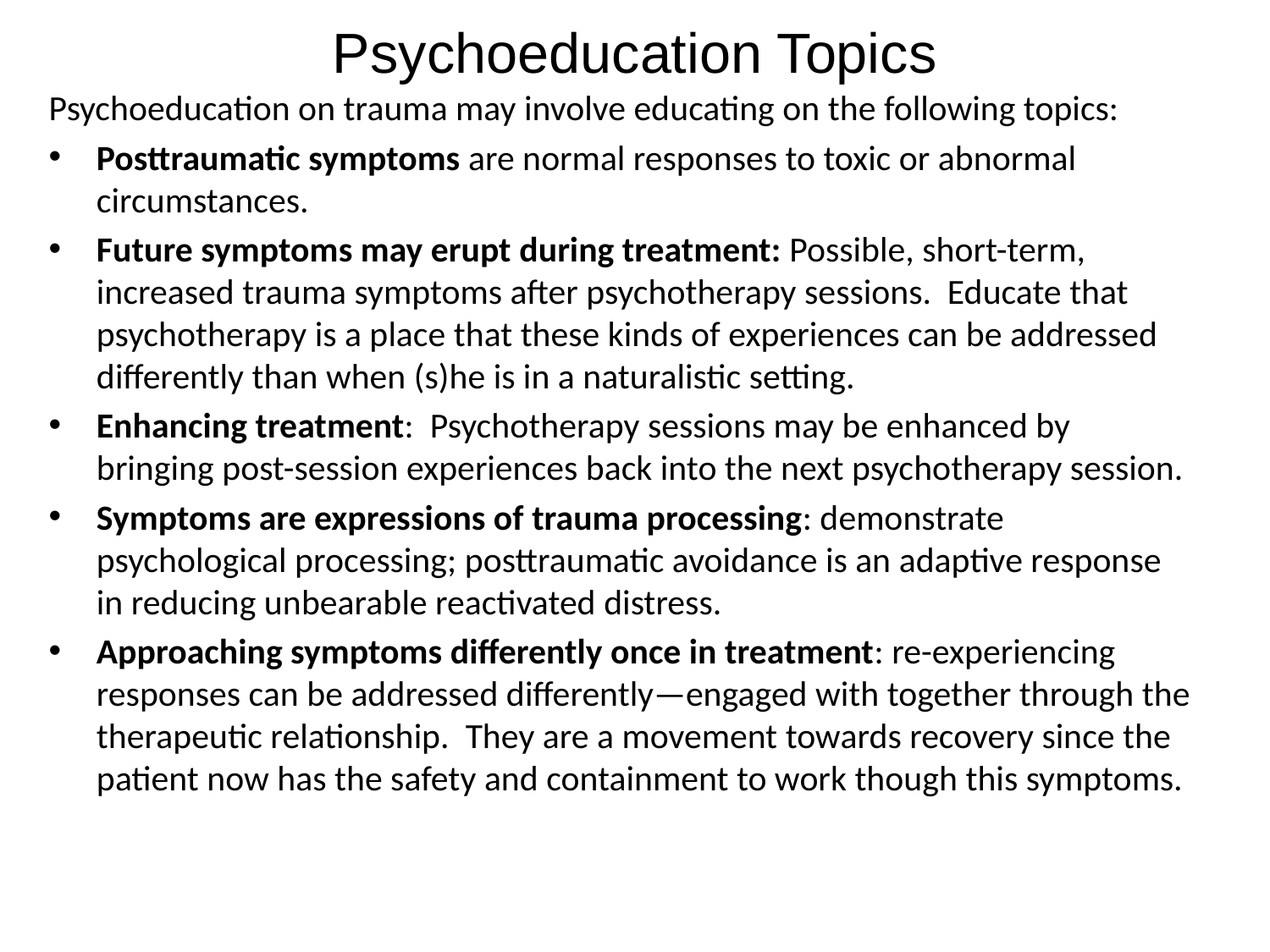

# Psychoeducation Topics
Psychoeducation on trauma may involve educating on the following topics:
Posttraumatic symptoms are normal responses to toxic or abnormal circumstances.
Future symptoms may erupt during treatment: Possible, short-term, increased trauma symptoms after psychotherapy sessions.  Educate that psychotherapy is a place that these kinds of experiences can be addressed differently than when (s)he is in a naturalistic setting.
Enhancing treatment:  Psychotherapy sessions may be enhanced by bringing post-session experiences back into the next psychotherapy session.
Symptoms are expressions of trauma processing: demonstrate psychological processing; posttraumatic avoidance is an adaptive response in reducing unbearable reactivated distress.
Approaching symptoms differently once in treatment: re-experiencing responses can be addressed differently—engaged with together through the therapeutic relationship.  They are a movement towards recovery since the patient now has the safety and containment to work though this symptoms.